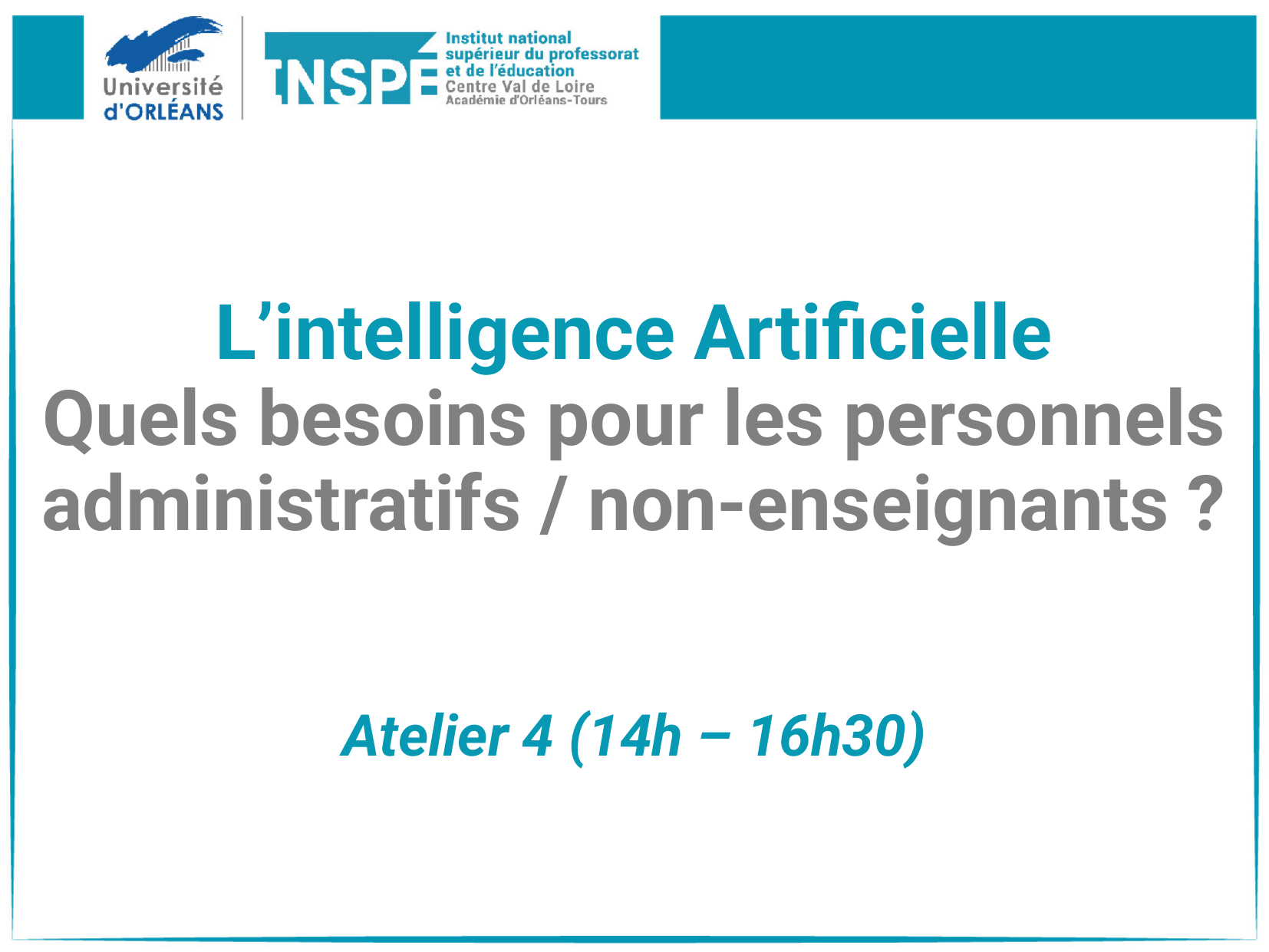

# L’intelligence Artificielle Quels besoins pour les personnels administratifs / non-enseignants ? Atelier 4 (14h – 16h30)